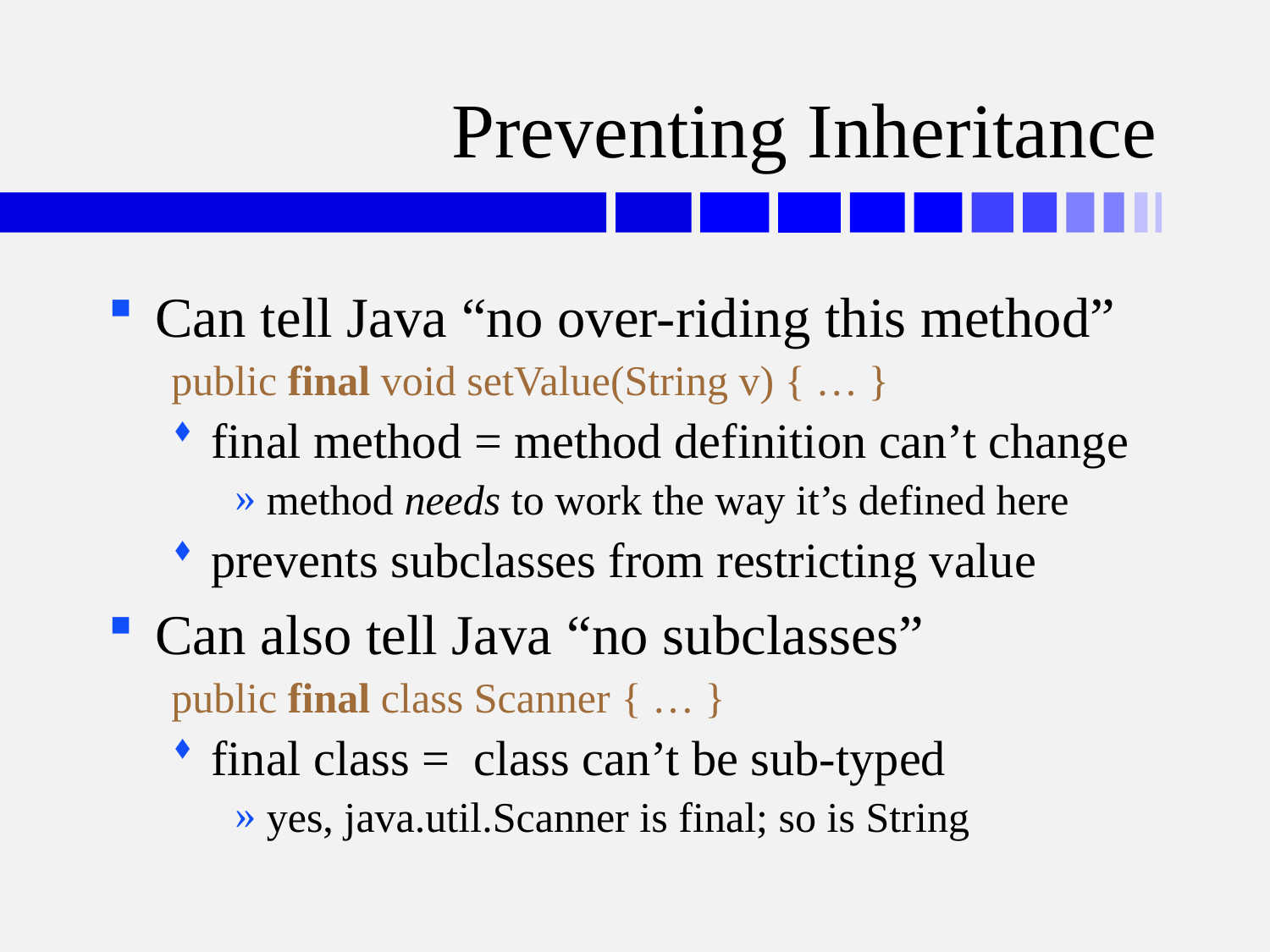

# Preventing Inheritance
Can tell Java “no over-riding this method”
public final void setValue(String v) { … }
final method = method definition can’t change
method needs to work the way it’s defined here
prevents subclasses from restricting value
Can also tell Java “no subclasses”
public final class Scanner { … }
final class =  class can’t be sub-typed
yes, java.util.Scanner is final; so is String